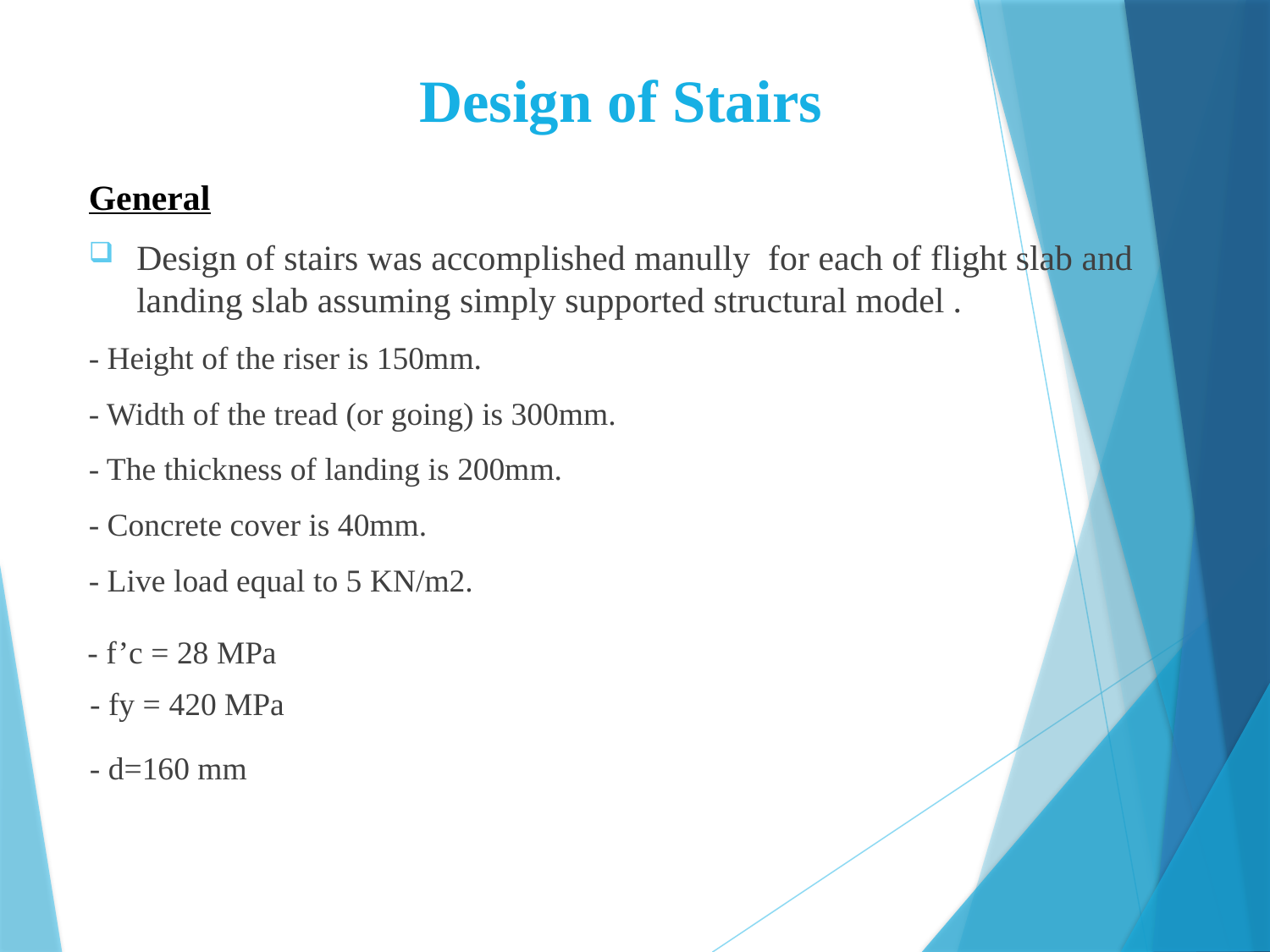

Design of Stairs
General
Design of stairs was accomplished manully  for each of flight slab and landing slab assuming simply supported structural model .
- Height of the riser is 150mm.
- Width of the tread (or going) is 300mm.
- The thickness of landing is 200mm.
- Concrete cover is 40mm.
- Live load equal to 5 KN/m2.
- f’c = 28 MPa
- fy = 420 MPa
- d=160 mm